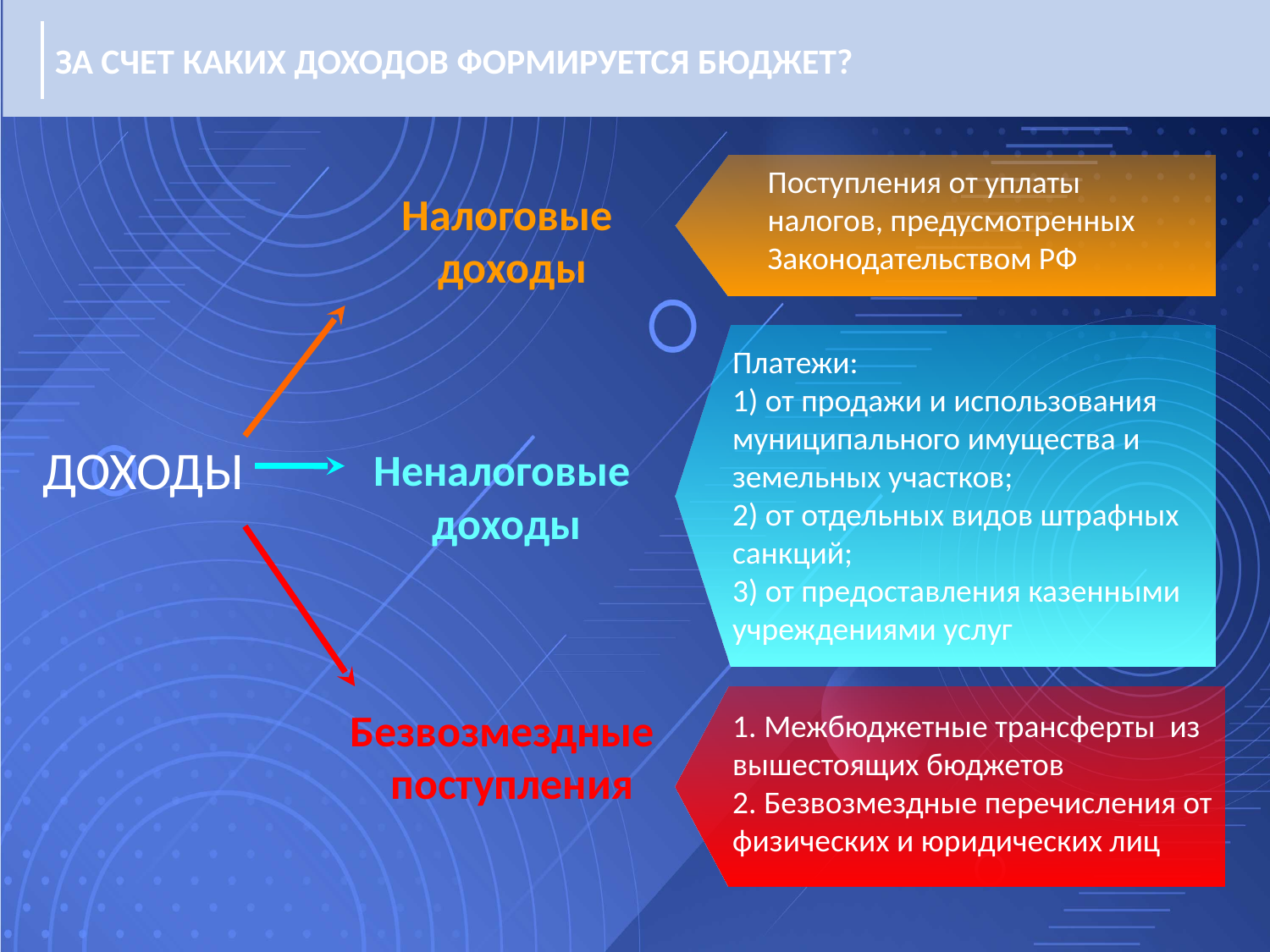

ЗА СЧЕТ КАКИХ ДОХОДОВ ФОРМИРУЕТСЯ БЮДЖЕТ?

Поступления от уплаты
налогов, предусмотренных
Законодательством РФ
Налоговые
доходы

Платежи:
1) от продажи и использования муниципального имущества и земельных участков;
2) от отдельных видов штрафных санкций;
3) от предоставления казенными учреждениями услуг
ДОХОДЫ
Неналоговые
доходы

Безвозмездные
поступления
1. Межбюджетные трансферты  из вышестоящих бюджетов
2. Безвозмездные перечисления от физических и юридических лиц